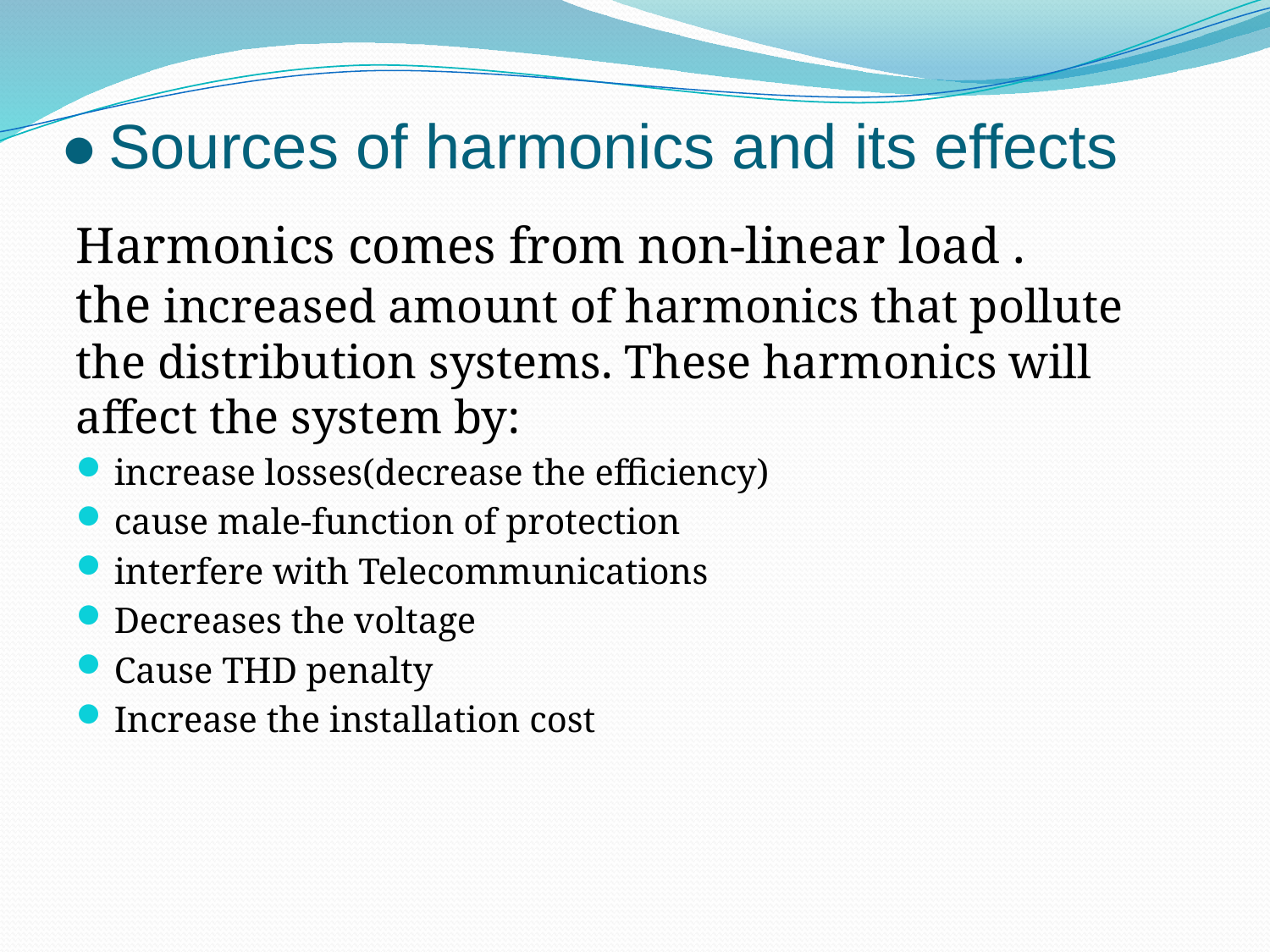

# • Sources of harmonics and its effects
Harmonics comes from non-linear load .
the increased amount of harmonics that pollute the distribution systems. These harmonics will affect the system by:
increase losses(decrease the efficiency)
cause male-function of protection
interfere with Telecommunications
Decreases the voltage
Cause THD penalty
Increase the installation cost